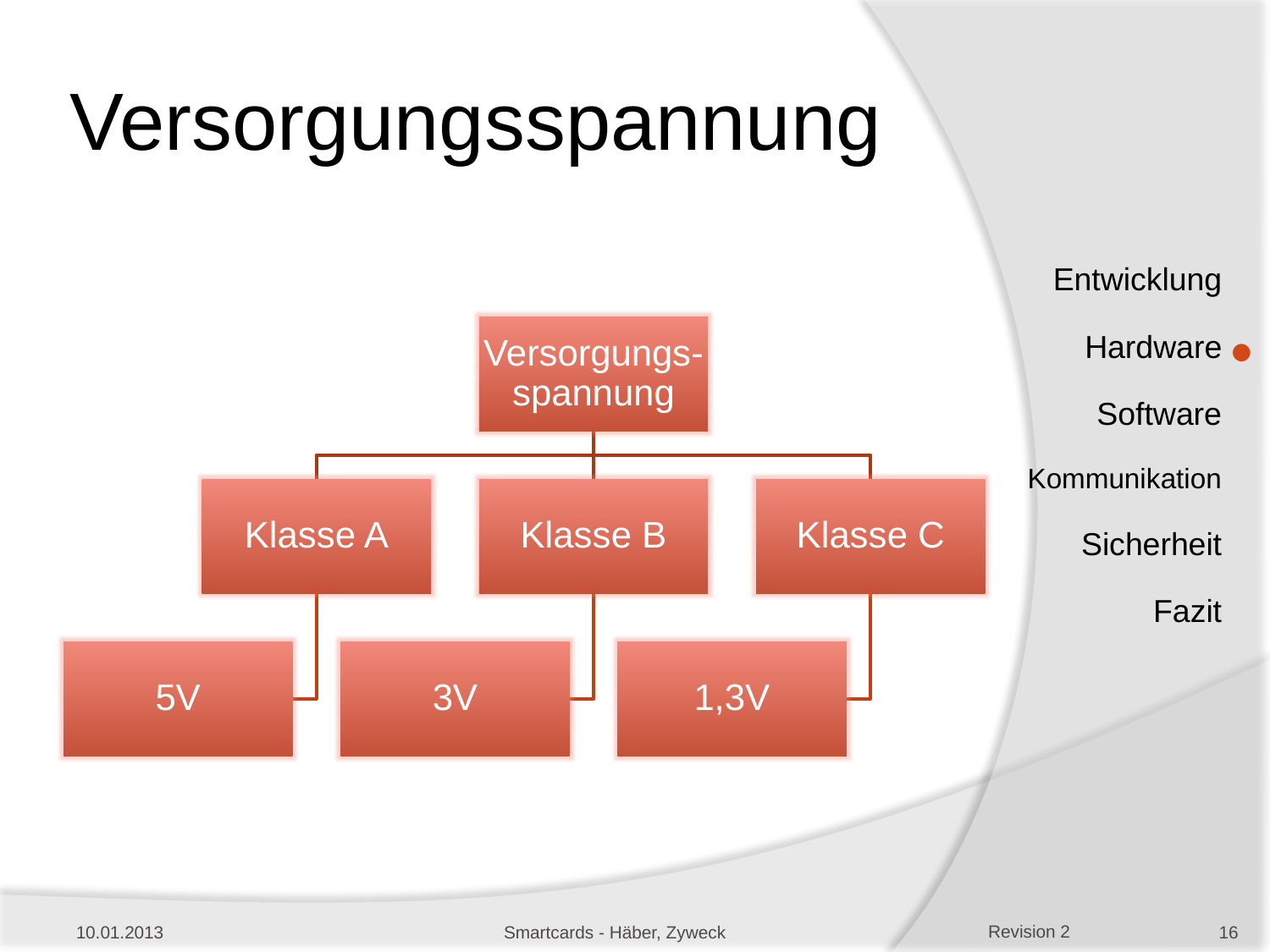

# Versorgungsspannung
Versorgungs-spannung
Klasse A
5V
Klasse B
3V
Klasse C
1,3V

10.01.2013
Smartcards - Häber, Zyweck
16